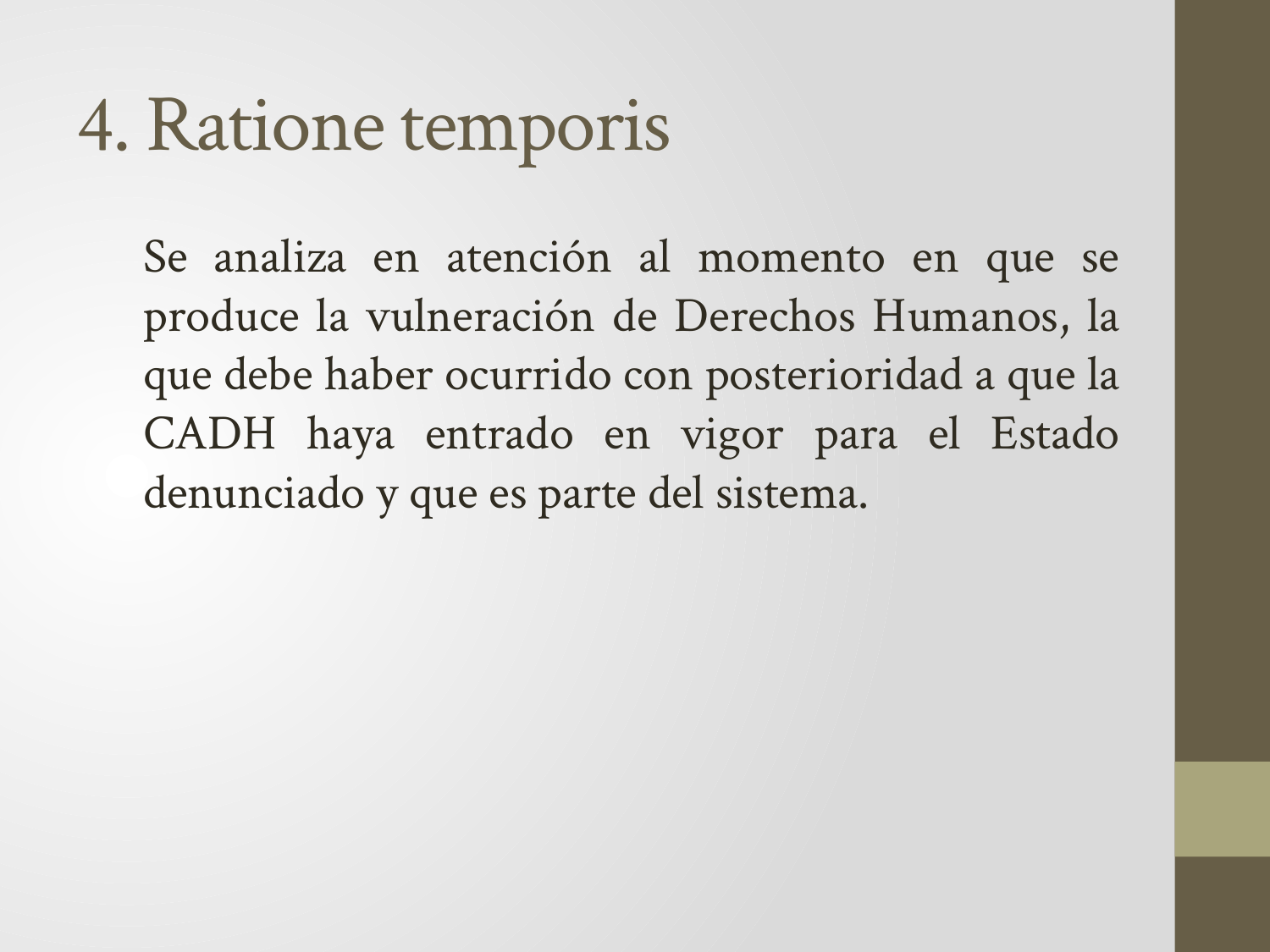

# 4. Ratione temporis
Se analiza en atención al momento en que se produce la vulneración de Derechos Humanos, la que debe haber ocurrido con posterioridad a que la CADH haya entrado en vigor para el Estado denunciado y que es parte del sistema.